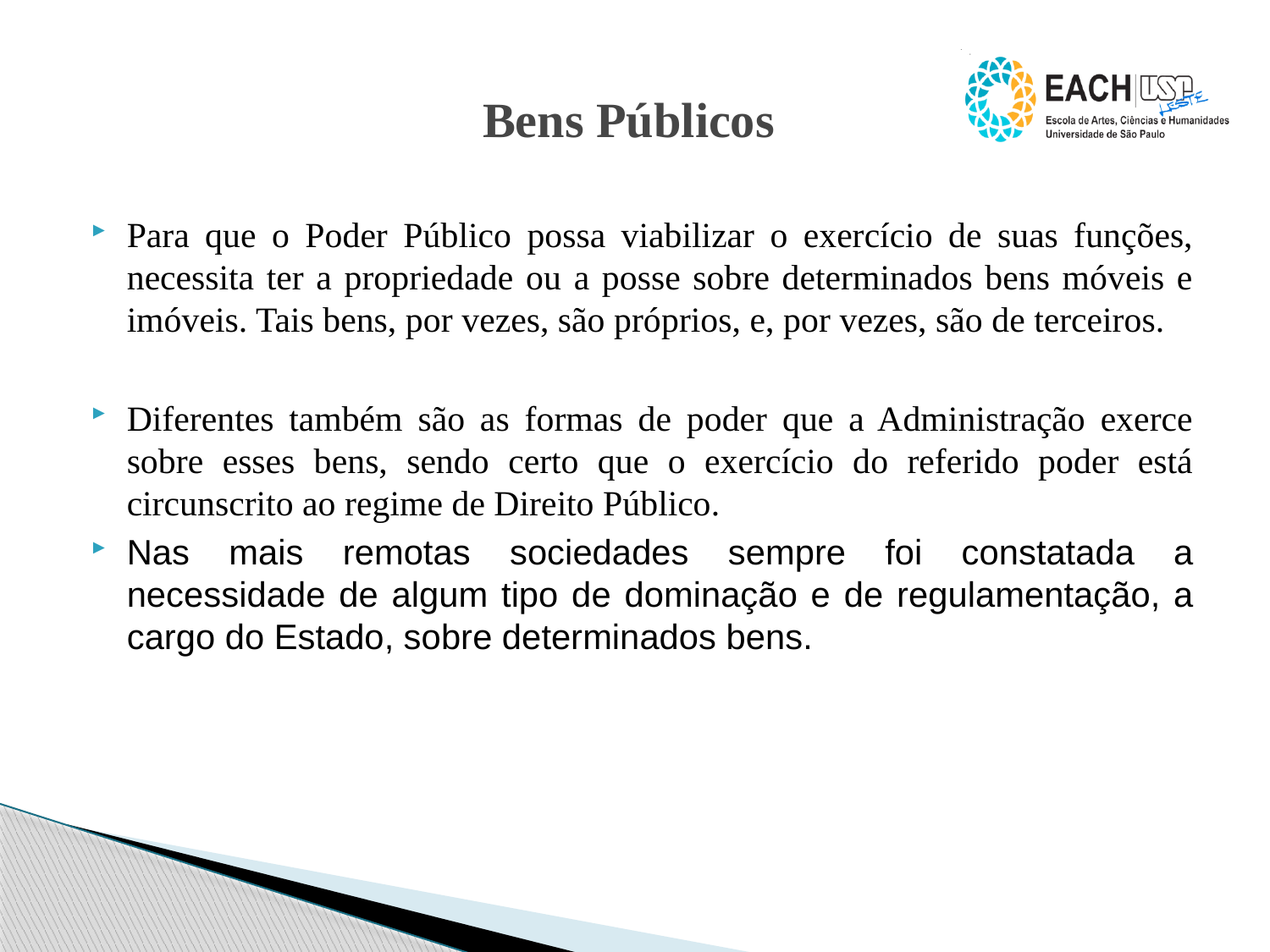

# Bens Públicos
Para que o Poder Público possa viabilizar o exercício de suas funções, necessita ter a propriedade ou a posse sobre determinados bens móveis e imóveis. Tais bens, por vezes, são próprios, e, por vezes, são de terceiros.

Diferentes também são as formas de poder que a Administração exerce sobre esses bens, sendo certo que o exercício do referido poder está circunscrito ao regime de Direito Público.
Nas mais remotas sociedades sempre foi constatada a necessidade de algum tipo de dominação e de regulamentação, a cargo do Estado, sobre determinados bens.